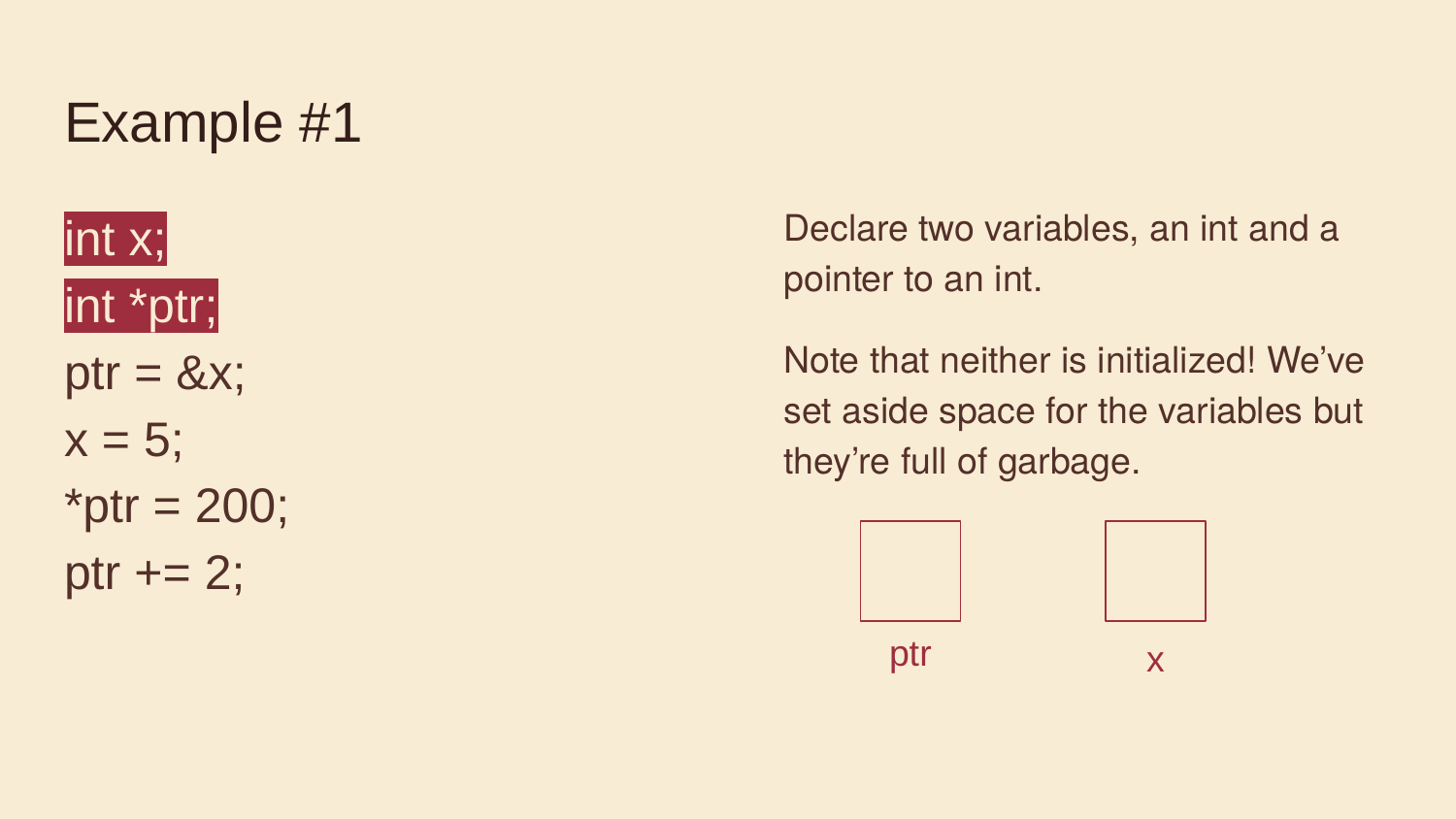

# Example #1
int x;
int *ptr;
ptr = &x;
x = 5;
*ptr = 200;
ptr += 2;
Declare two variables, an int and a pointer to an int.
Note that neither is initialized! We’ve set aside space for the variables but they’re full of garbage.

ptr
x